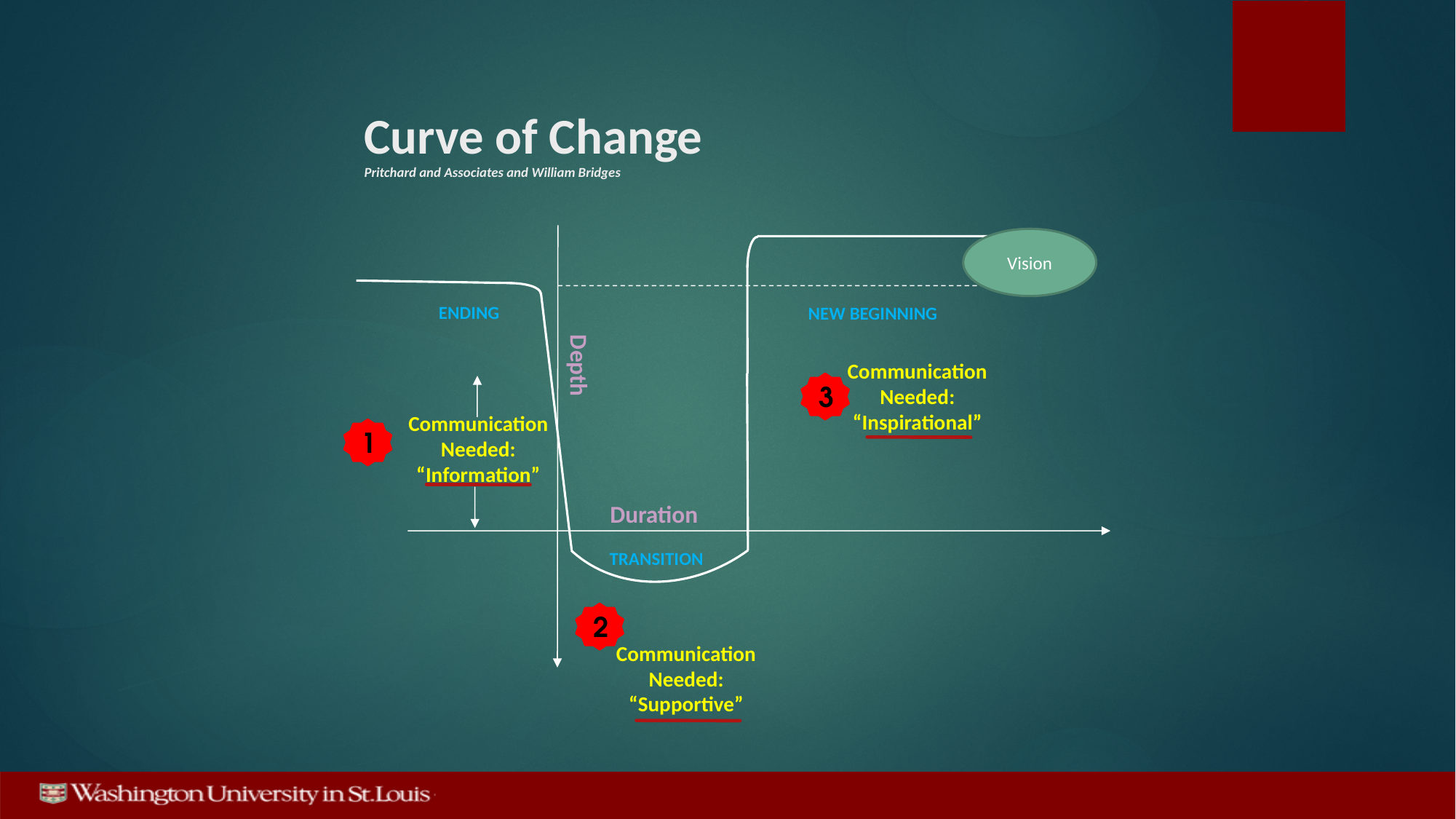

Curve of Change
Pritchard and Associates and William Bridges

Vision

ENDING
NEW BEGINNING

Depth
Communication Needed:
“Inspirational”

3

Communication Needed:
“Information”
1

Duration

TRANSITION
2
Communication Needed:
“Supportive”